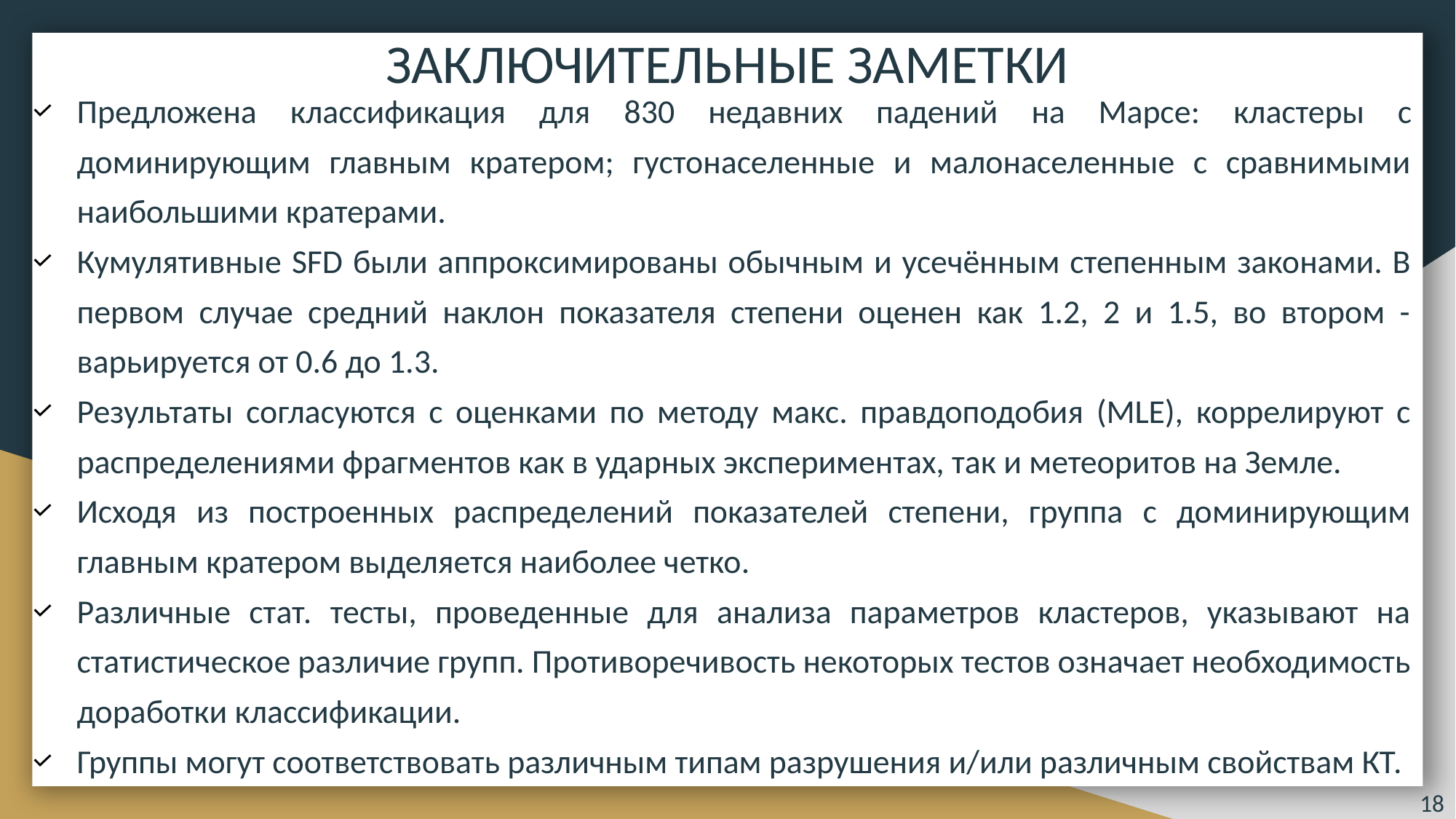

# ЗАКЛЮЧИТЕЛЬНЫЕ ЗАМЕТКИ
Предложена классификация для 830 недавних падений на Марсе: кластеры с доминирующим главным кратером; густонаселенные и малонаселенные с сравнимыми наибольшими кратерами.
Кумулятивные SFD были аппроксимированы обычным и усечённым степенным законами. В первом случае средний наклон показателя степени оценен как 1.2, 2 и 1.5, во втором - варьируется от 0.6 до 1.3.
Результаты согласуются с оценками по методу макс. правдоподобия (MLE), коррелируют с распределениями фрагментов как в ударных экспериментах, так и метеоритов на Земле.
Исходя из построенных распределений показателей степени, группа с доминирующим главным кратером выделяется наиболее четко.
Различные стат. тесты, проведенные для анализа параметров кластеров, указывают на статистическое различие групп. Противоречивость некоторых тестов означает необходимость доработки классификации.
Группы могут соответствовать различным типам разрушения и/или различным свойствам КТ.

18